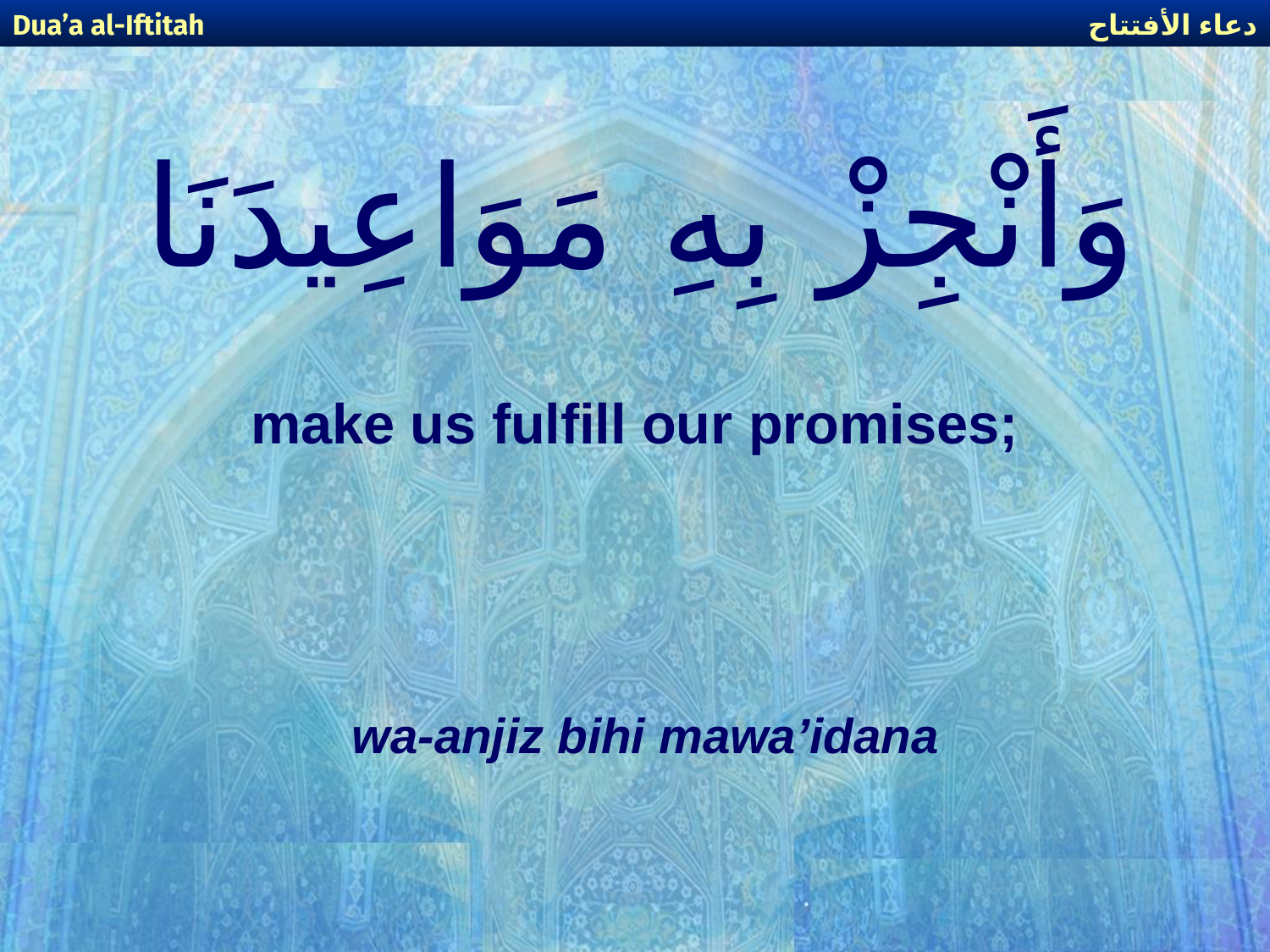

دعاء الأفتتاح
Dua’a al-Iftitah
# وَأَنْجِزْ بِهِ مَوَاعِيدَنَا
make us fulfill our promises;
wa-anjiz bihi mawa’idana